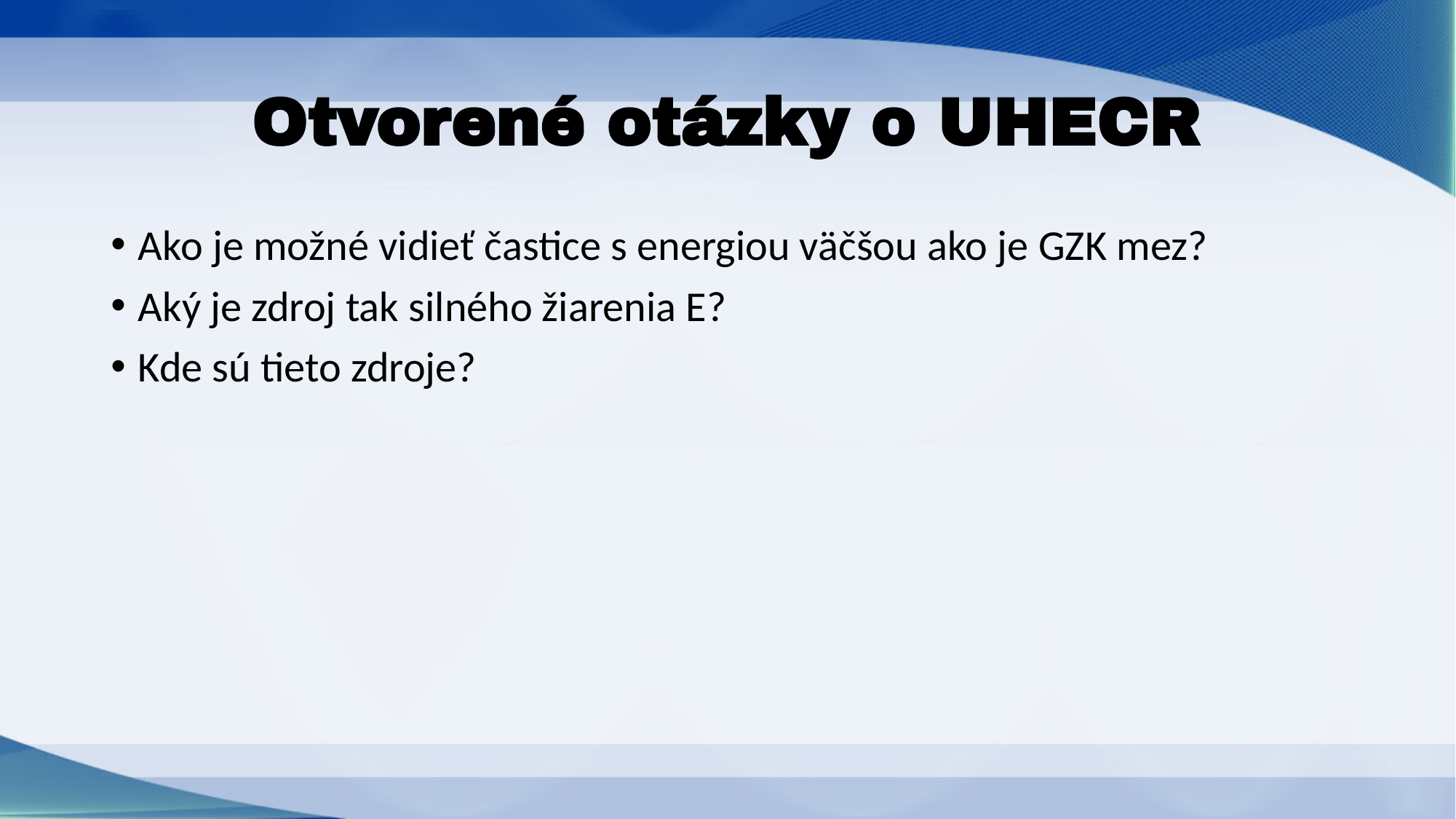

# Otvorené otázky o UHECR
Ako je možné vidieť častice s energiou väčšou ako je GZK mez?
Aký je zdroj tak silného žiarenia E?
Kde sú tieto zdroje?